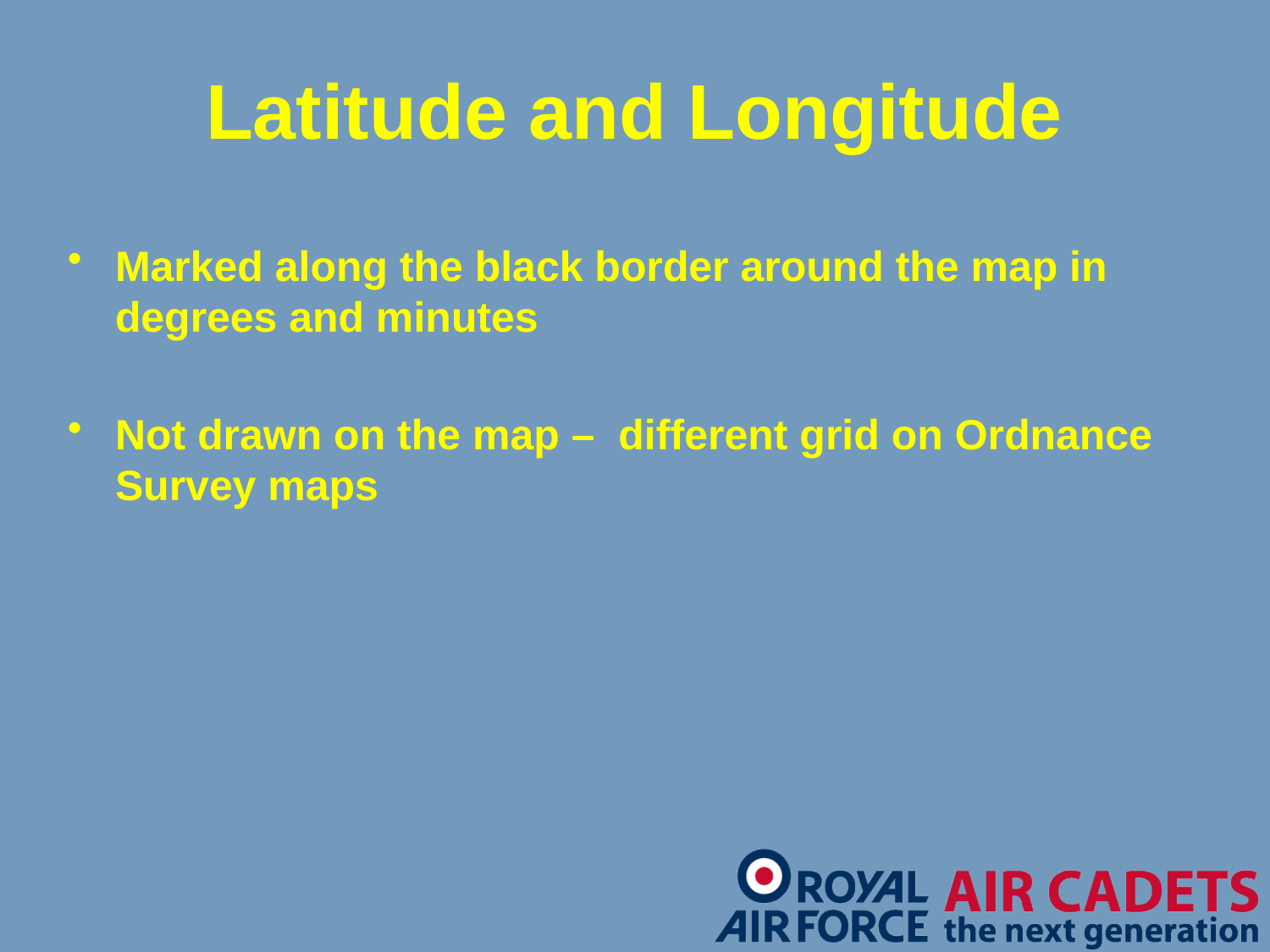

# Latitude and Longitude
Marked along the black border around the map in degrees and minutes

Not drawn on the map –  different grid on Ordnance Survey maps